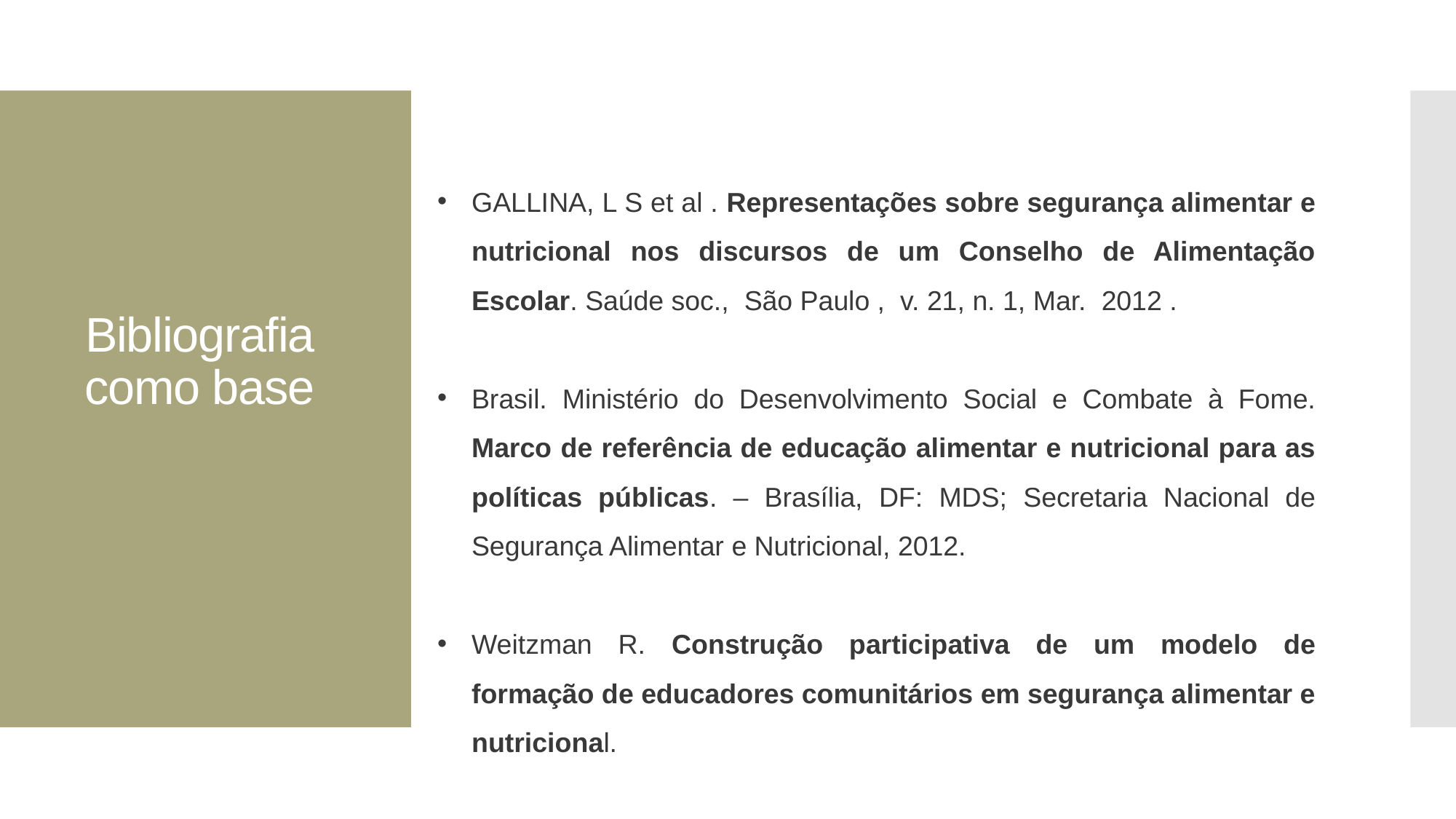

# Bibliografia como base
GALLINA, L S et al . Representações sobre segurança alimentar e nutricional nos discursos de um Conselho de Alimentação Escolar. Saúde soc.,  São Paulo ,  v. 21, n. 1, Mar.  2012 .

Brasil. Ministério do Desenvolvimento Social e Combate à Fome. Marco de referência de educação alimentar e nutricional para as políticas públicas. – Brasília, DF: MDS; Secretaria Nacional de Segurança Alimentar e Nutricional, 2012.

Weitzman R. Construção participativa de um modelo de formação de educadores comunitários em segurança alimentar e nutricional.